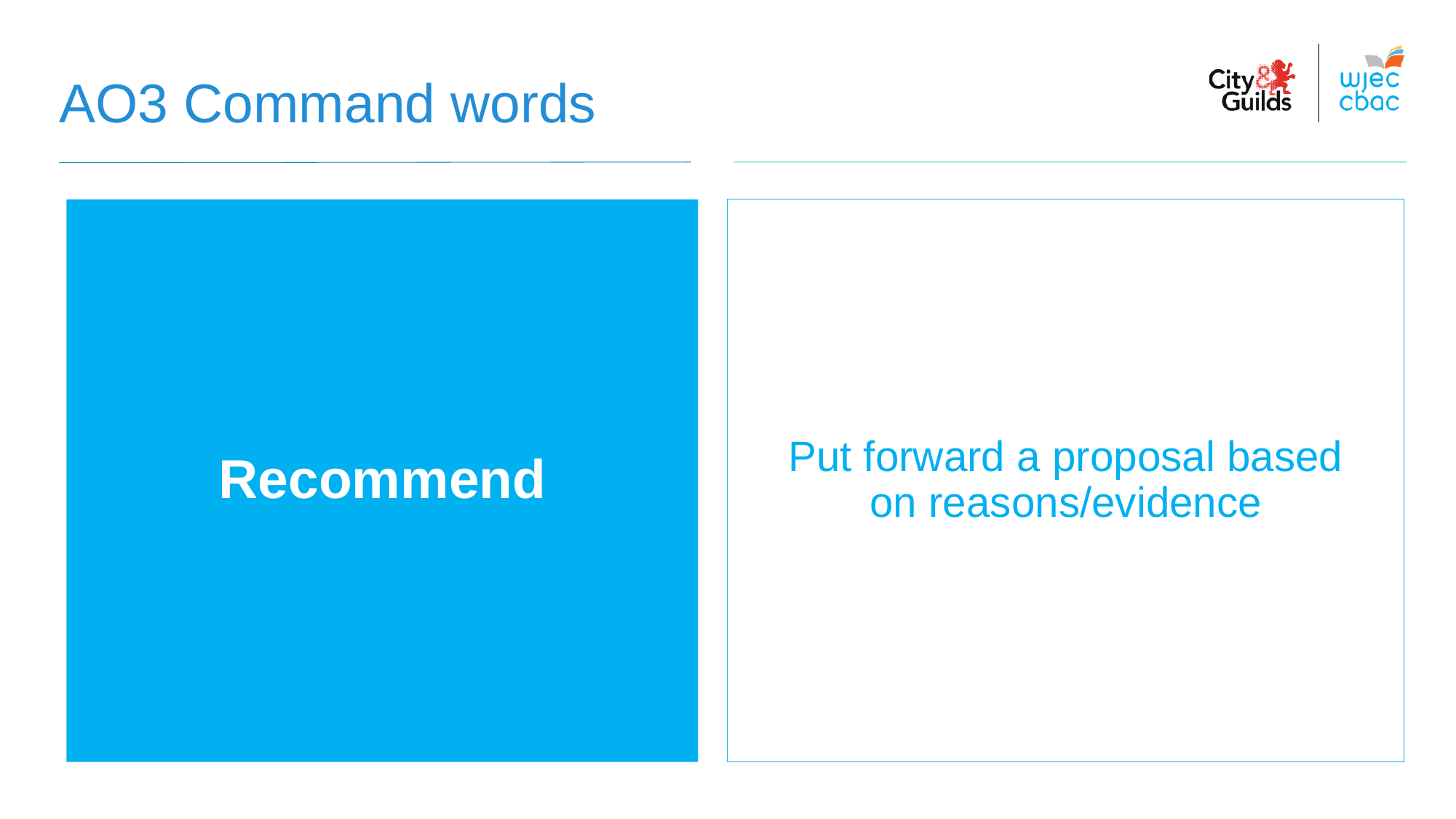

AO3 Command words
Recommend
Put forward a proposal based on reasons/evidence